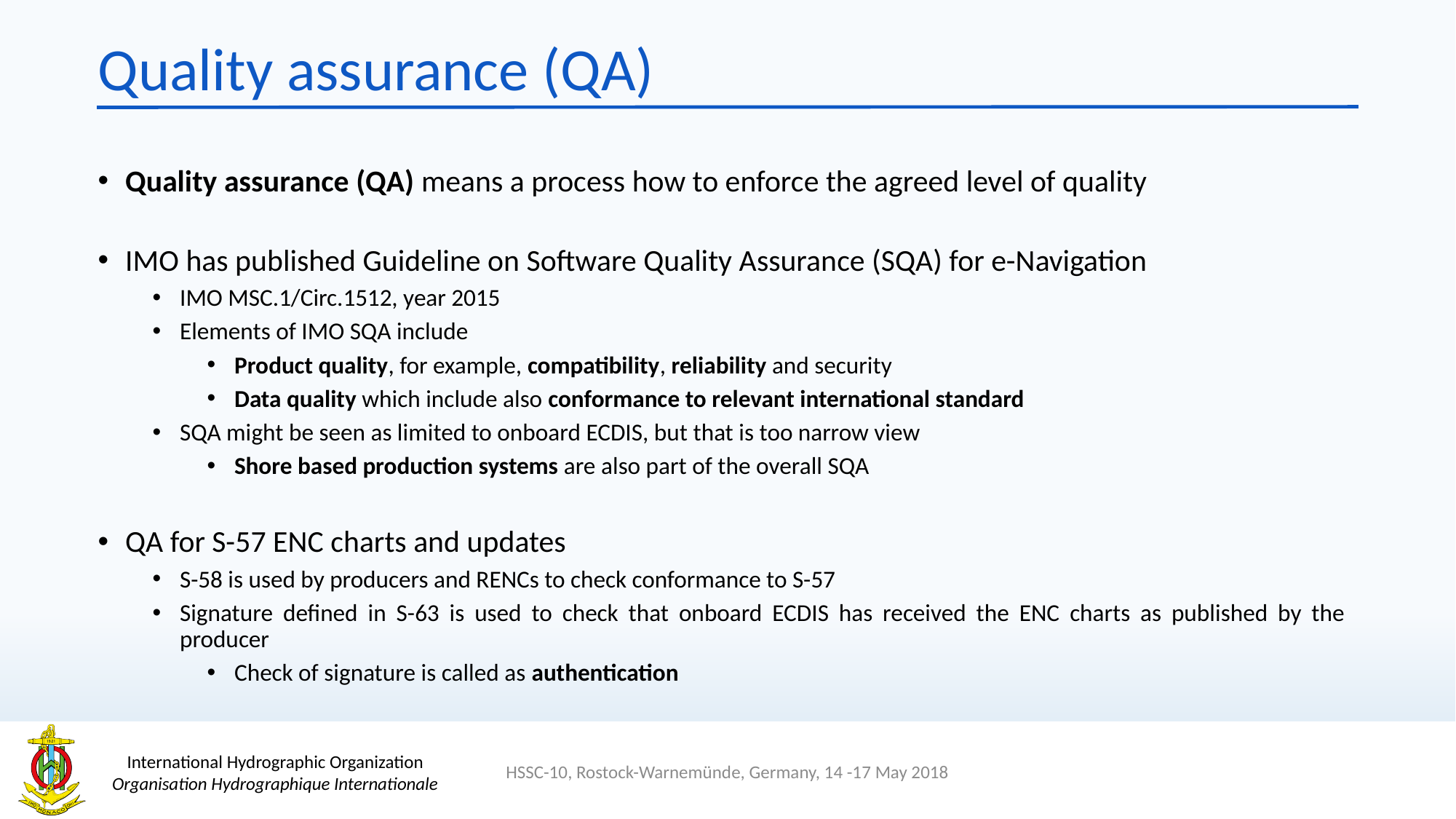

# Quality assurance (QA)
Quality assurance (QA) means a process how to enforce the agreed level of quality

IMO has published Guideline on Software Quality Assurance (SQA) for e-Navigation
IMO MSC.1/Circ.1512, year 2015
Elements of IMO SQA include
Product quality, for example, compatibility, reliability and security
Data quality which include also conformance to relevant international standard
SQA might be seen as limited to onboard ECDIS, but that is too narrow view
Shore based production systems are also part of the overall SQA

QA for S-57 ENC charts and updates
S-58 is used by producers and RENCs to check conformance to S-57
Signature defined in S-63 is used to check that onboard ECDIS has received the ENC charts as published by the producer
Check of signature is called as authentication

HSSC-10, Rostock-Warnemünde, Germany, 14 -17 May 2018